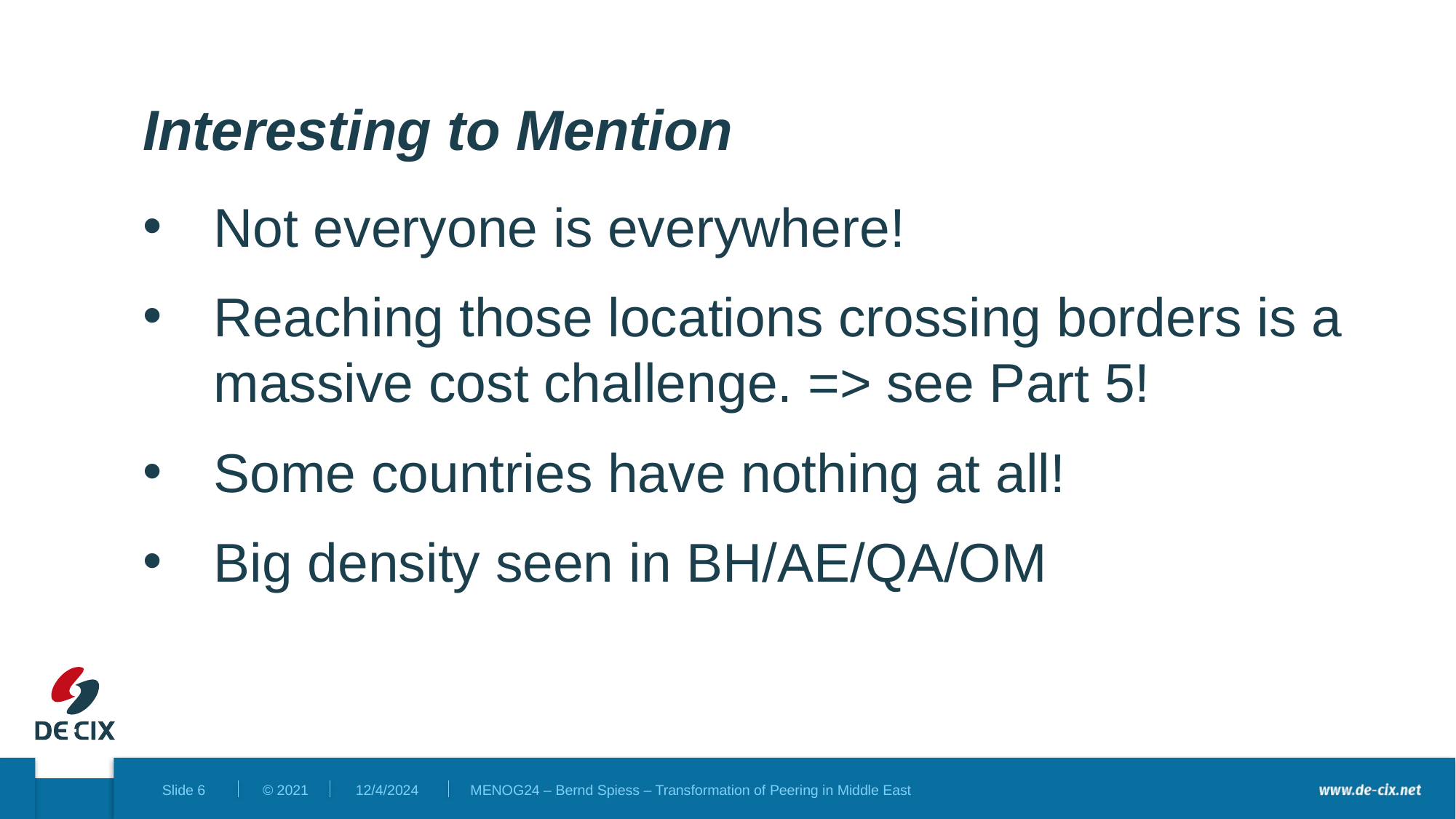

# Interesting to Mention
Not everyone is everywhere!
Reaching those locations crossing borders is a massive cost challenge. => see Part 5!
Some countries have nothing at all!
Big density seen in BH/AE/QA/OM
12/4/2024
MENOG24 – Bernd Spiess – Transformation of Peering in Middle East
Slide 6